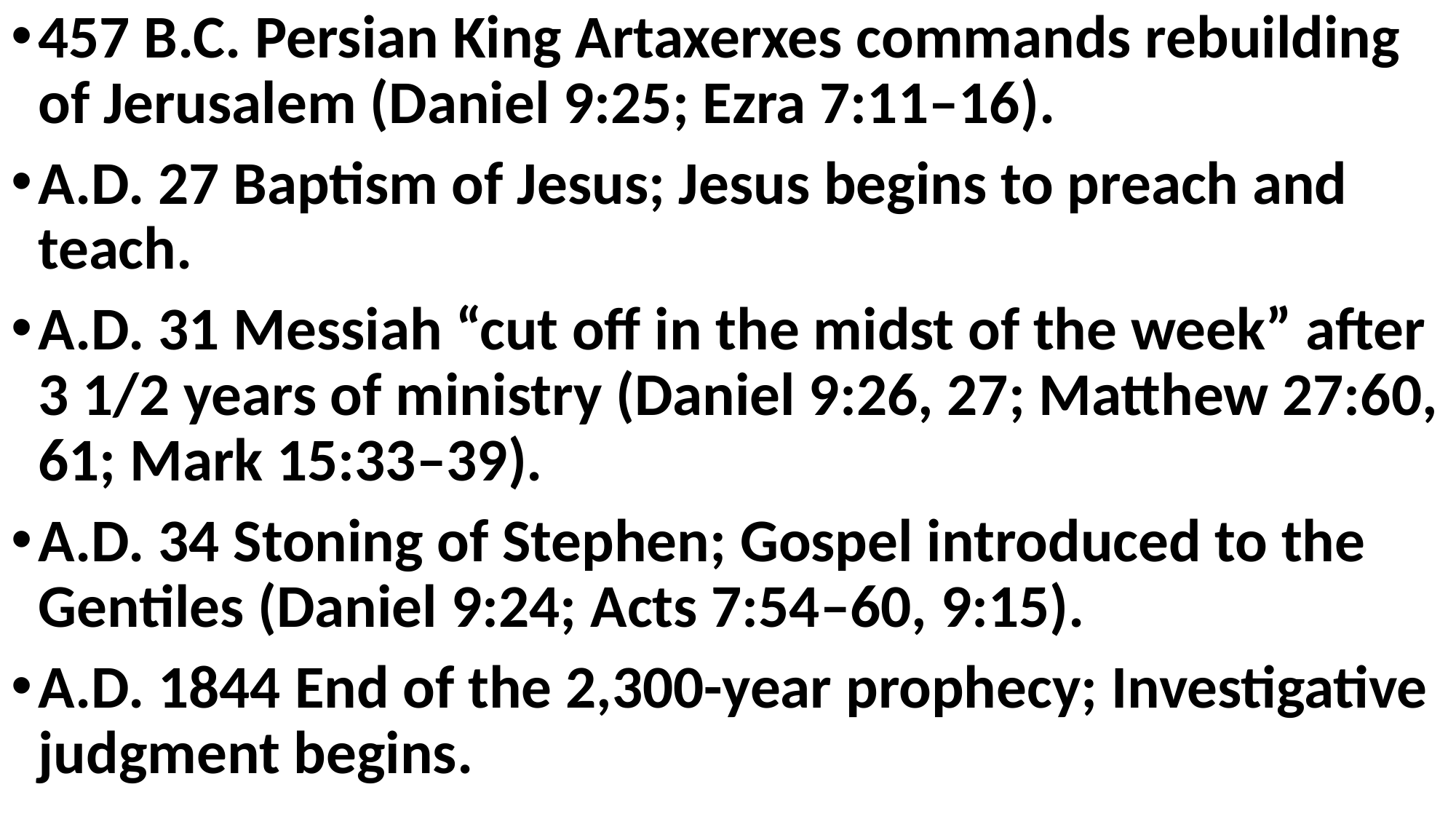

457 B.C. Persian King Artaxerxes commands rebuilding of Jerusalem (Daniel 9:25; Ezra 7:11–16).
A.D. 27 Baptism of Jesus; Jesus begins to preach and teach.
A.D. 31 Messiah “cut off in the midst of the week” after 3 1/2 years of ministry (Daniel 9:26, 27; Matthew 27:60, 61; Mark 15:33–39).
A.D. 34 Stoning of Stephen; Gospel introduced to the Gentiles (Daniel 9:24; Acts 7:54–60, 9:15).
A.D. 1844 End of the 2,300-year prophecy; Investigative judgment begins.